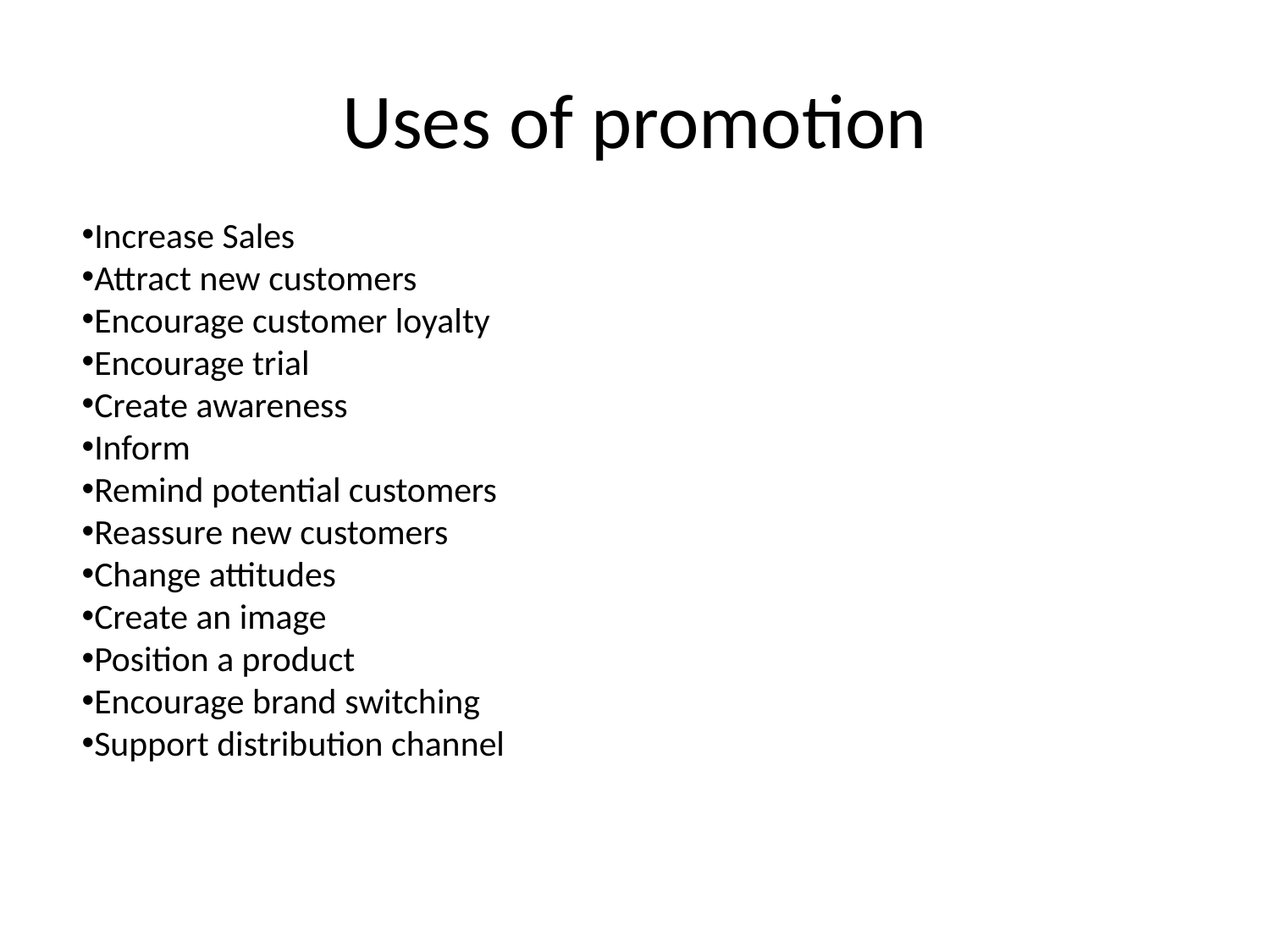

# Uses of promotion

Increase Sales
Attract new customers
Encourage customer loyalty
Encourage trial
Create awareness
Inform
Remind potential customers
Reassure new customers
Change attitudes
Create an image
Position a product
Encourage brand switching
Support distribution channel